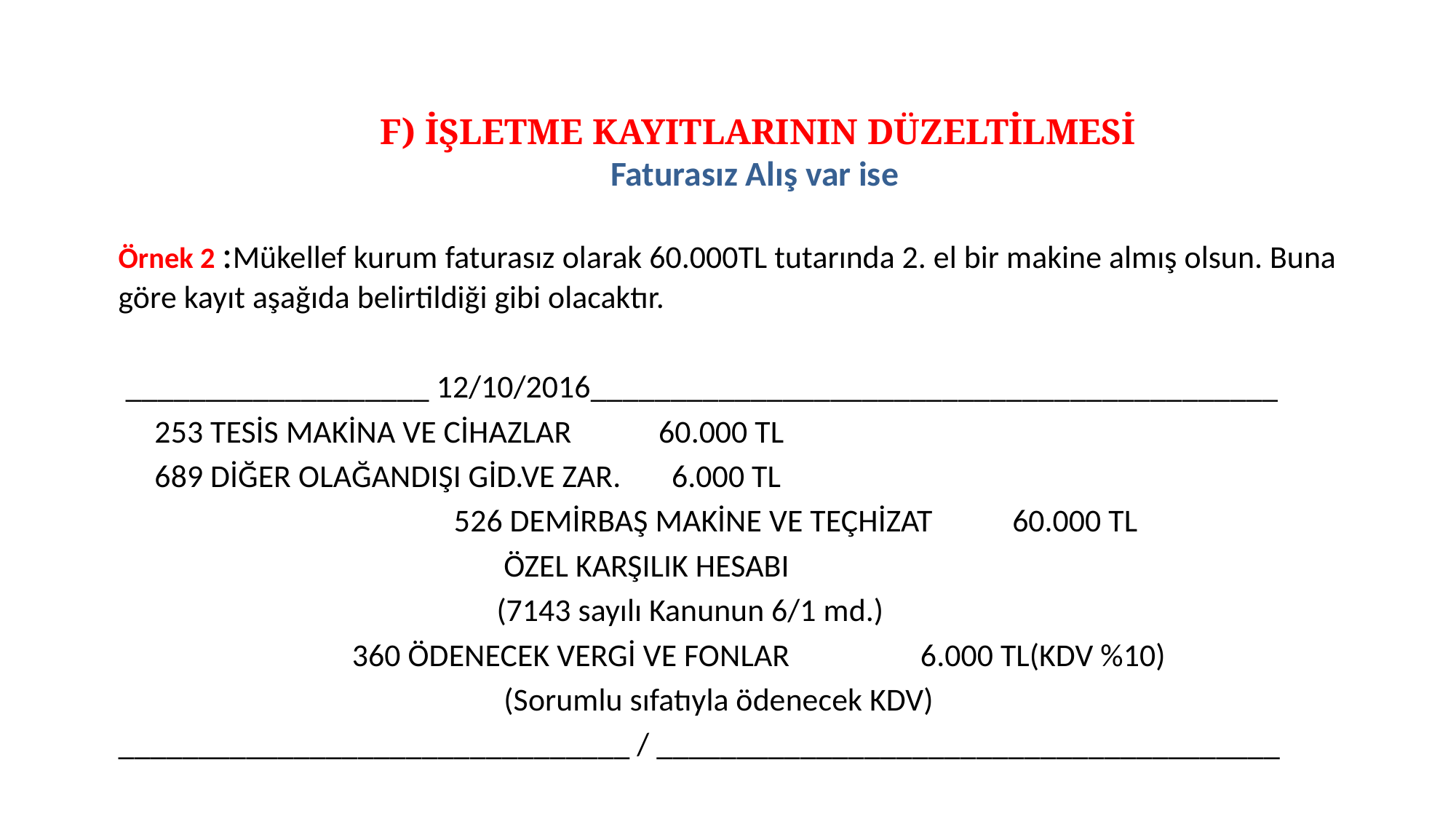

# F) İŞLETME KAYITLARININ DÜZELTİLMESİ Faturasız Alış var ise
Örnek 2 :Mükellef kurum faturasız olarak 60.000TL tutarında 2. el bir makine almış olsun. Buna göre kayıt aşağıda belirtildiği gibi olacaktır.

 ___________________ 12/10/2016___________________________________________
     253 TESİS MAKİNA VE CİHAZLAR            60.000 TL
     689 DİĞER OLAĞANDIŞI GİD.VE ZAR.       6.000 TL
 	                                  526 DEMİRBAŞ MAKİNE VE TEÇHİZAT           60.000 TL
                                                     ÖZEL KARŞILIK HESABI
                                                    (7143 sayılı Kanunun 6/1 md.)
 		                    360 ÖDENECEK VERGİ VE FONLAR                  6.000 TL(KDV %10)
                                                     (Sorumlu sıfatıyla ödenecek KDV)
________________________________ / _______________________________________